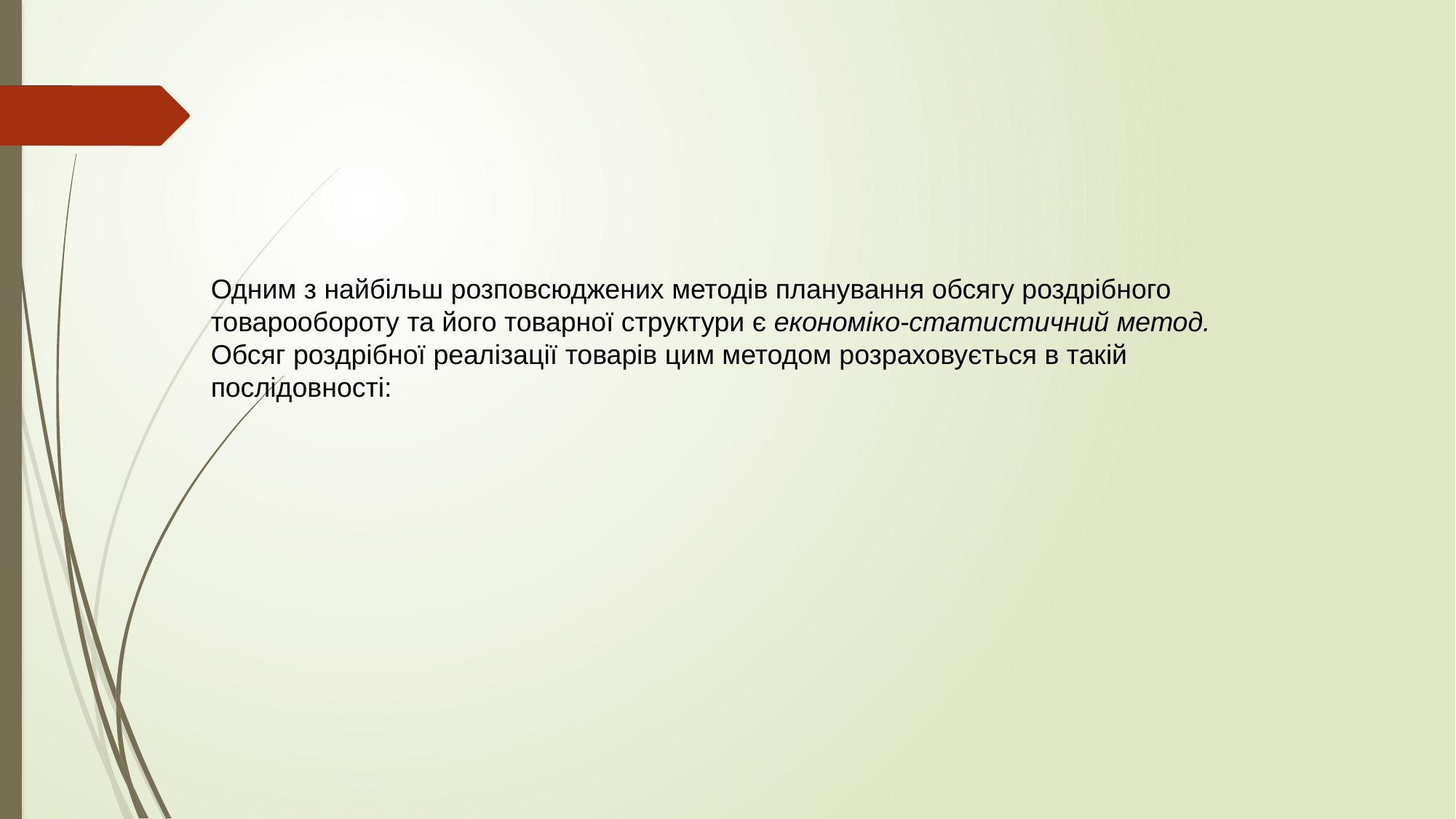

Одним з найбільш розповсюджених методів планування обсягу роздрібного товарообороту та його товарної структури є економіко-статистичний метод. Обсяг роздрібної реалізації товарів цим методом розраховується в такій послідовності: